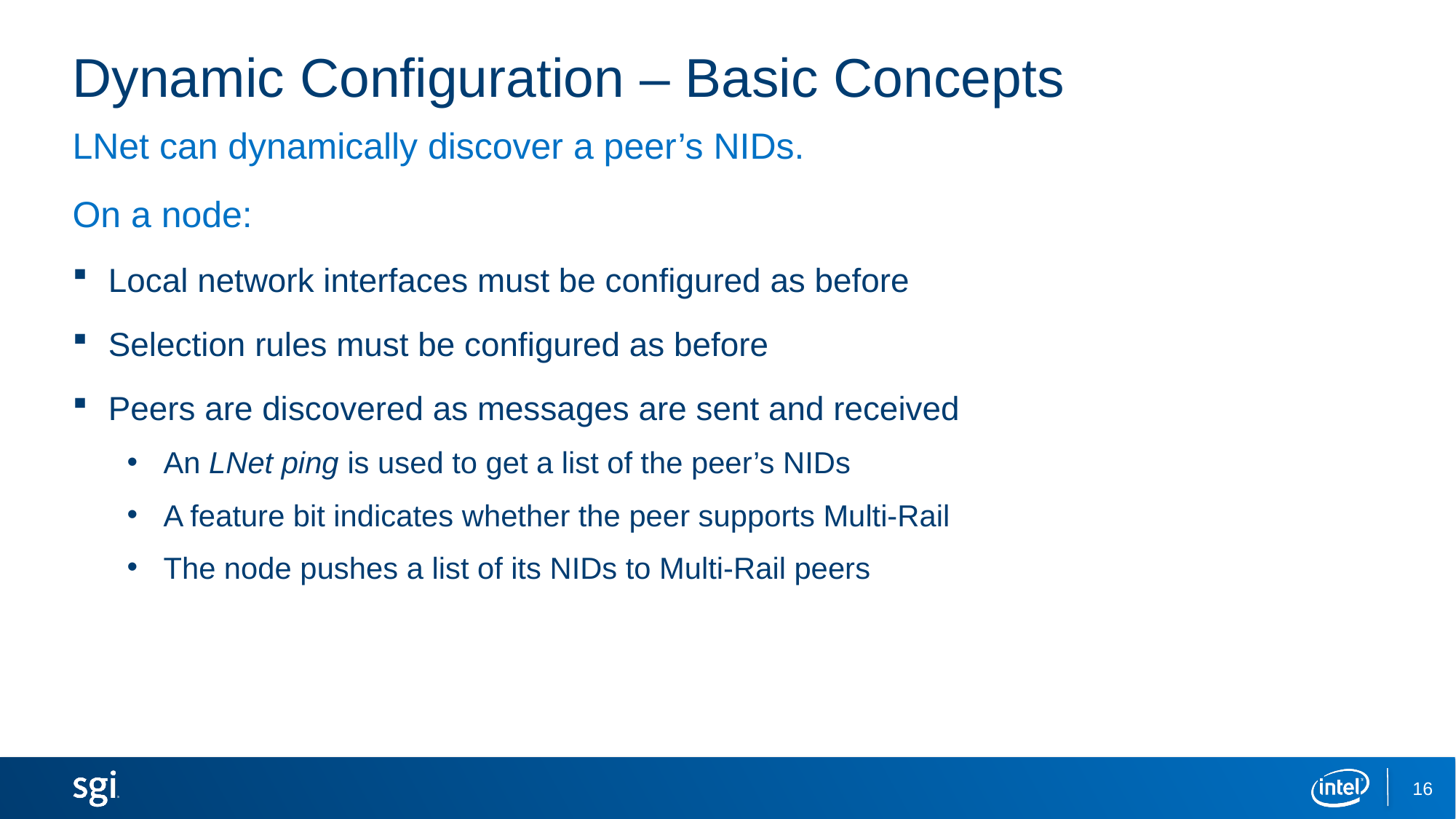

# Dynamic Configuration – Basic Concepts
LNet can dynamically discover a peer’s NIDs.
On a node:
Local network interfaces must be configured as before
Selection rules must be configured as before
Peers are discovered as messages are sent and received
An LNet ping is used to get a list of the peer’s NIDs
A feature bit indicates whether the peer supports Multi-Rail
The node pushes a list of its NIDs to Multi-Rail peers